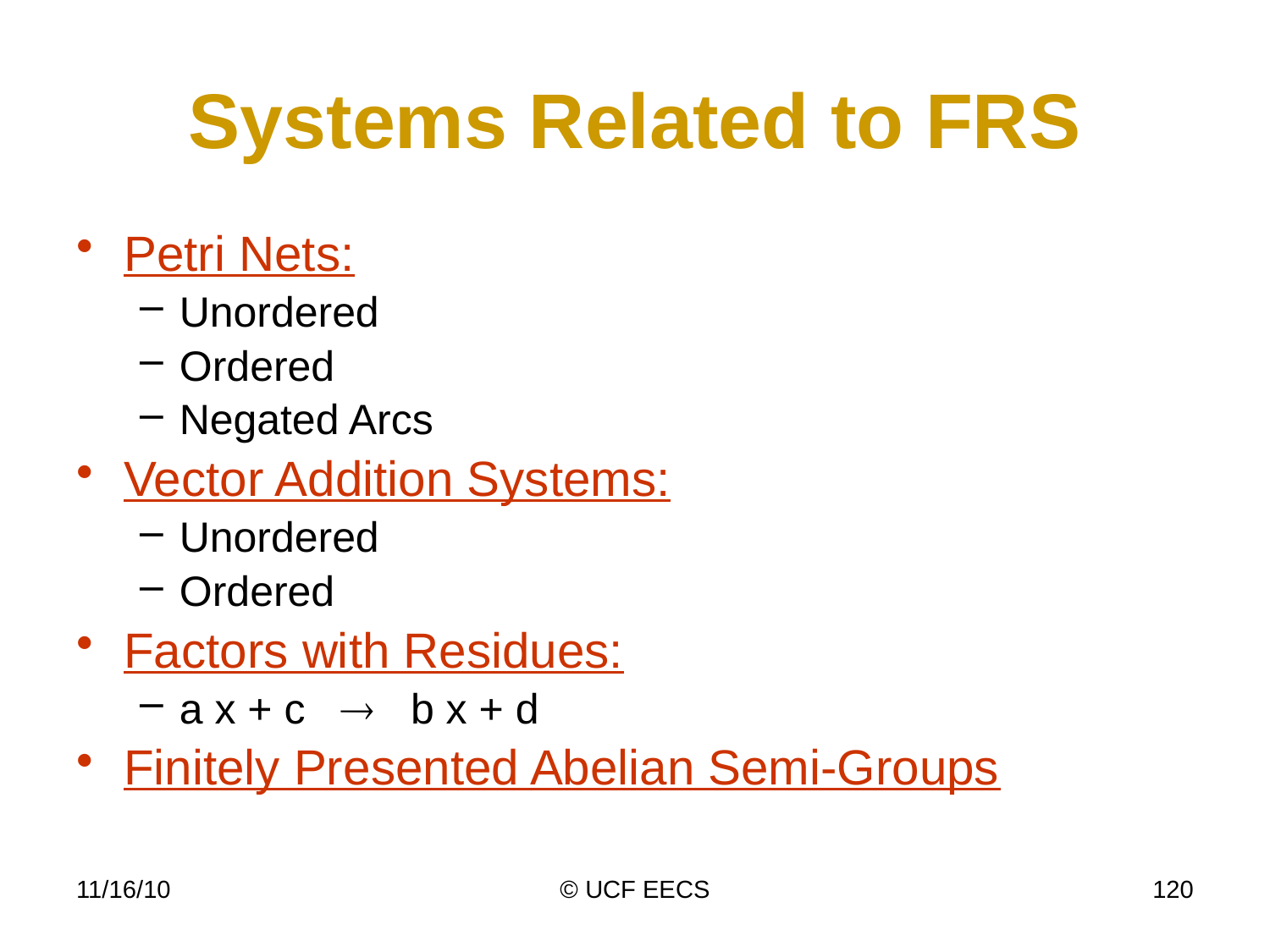

# Systems Related to FRS
Petri Nets:
Unordered
Ordered
Negated Arcs
Vector Addition Systems:
Unordered
Ordered
Factors with Residues:
a x + c   →   b x + d
Finitely Presented Abelian Semi-Groups
11/16/10
© UCF EECS
120